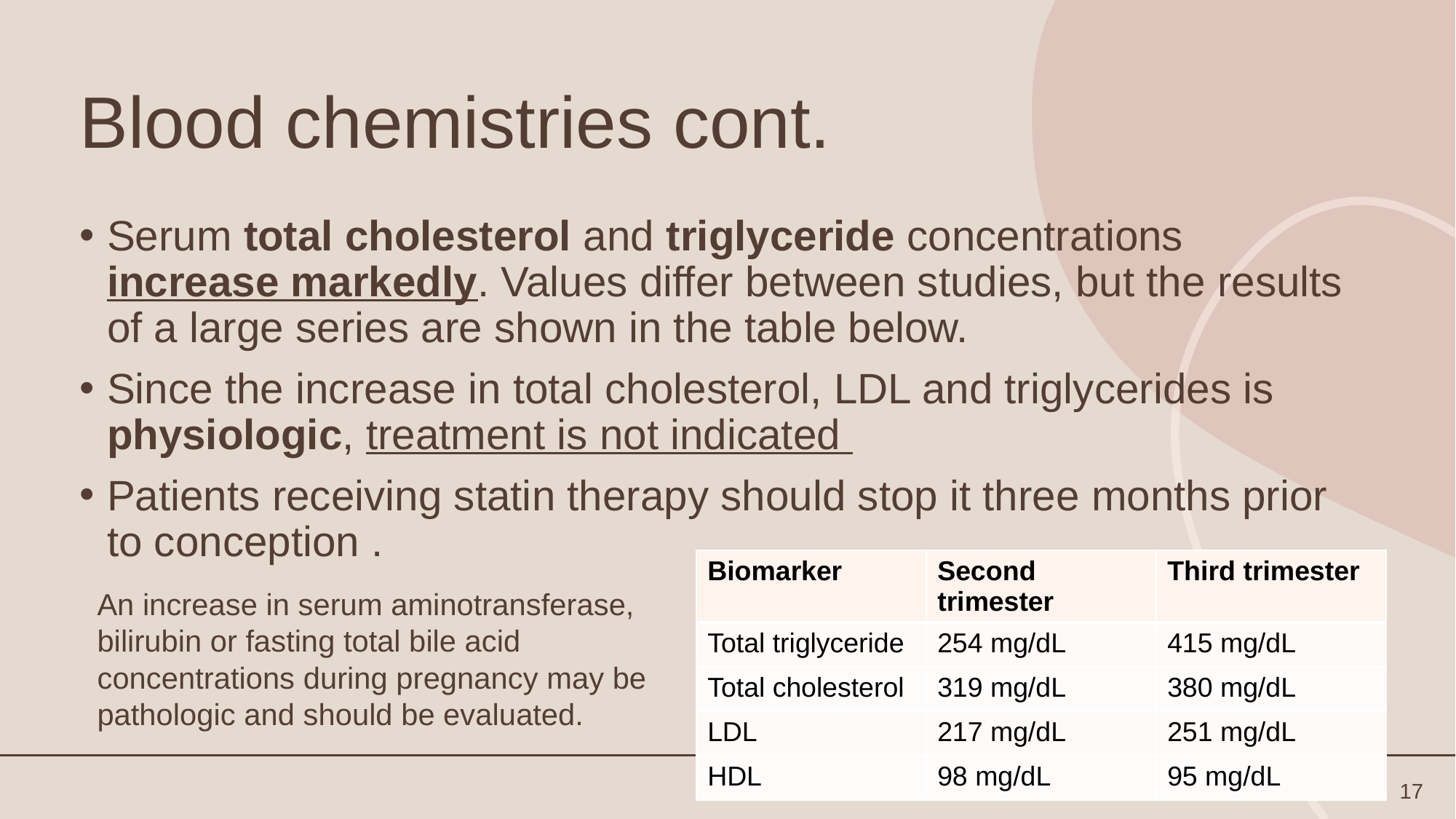

# Blood chemistries cont.
Serum total cholesterol and triglyceride concentrations increase markedly. Values differ between studies, but the results of a large series are shown in the table below.
Since the increase in total cholesterol, LDL and triglycerides is physiologic, treatment is not indicated
Patients receiving statin therapy should stop it three months prior to conception .
| Biomarker | Second trimester | Third trimester |
| --- | --- | --- |
| Total triglyceride | 254 mg/dL | 415 mg/dL |
| Total cholesterol | 319 mg/dL | 380 mg/dL |
| LDL | 217 mg/dL | 251 mg/dL |
| HDL | 98 mg/dL | 95 mg/dL |
An increase in serum aminotransferase, bilirubin or fasting total bile acid concentrations during pregnancy may be pathologic and should be evaluated.
17